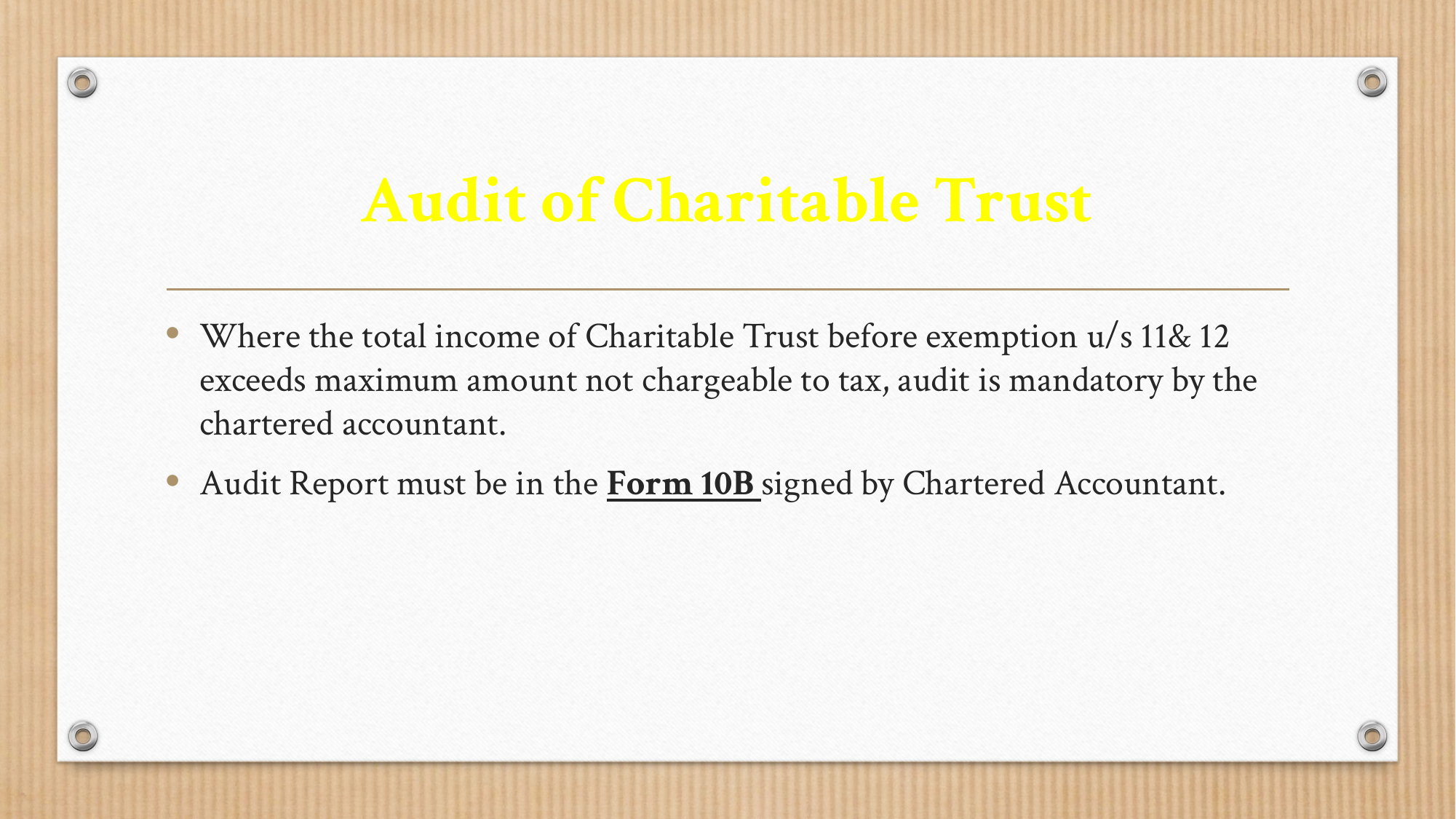

# Audit of Charitable Trust
Where the total income of Charitable Trust before exemption u/s 11& 12 exceeds maximum amount not chargeable to tax, audit is mandatory by the chartered accountant.
Audit Report must be in the Form 10B signed by Chartered Accountant.